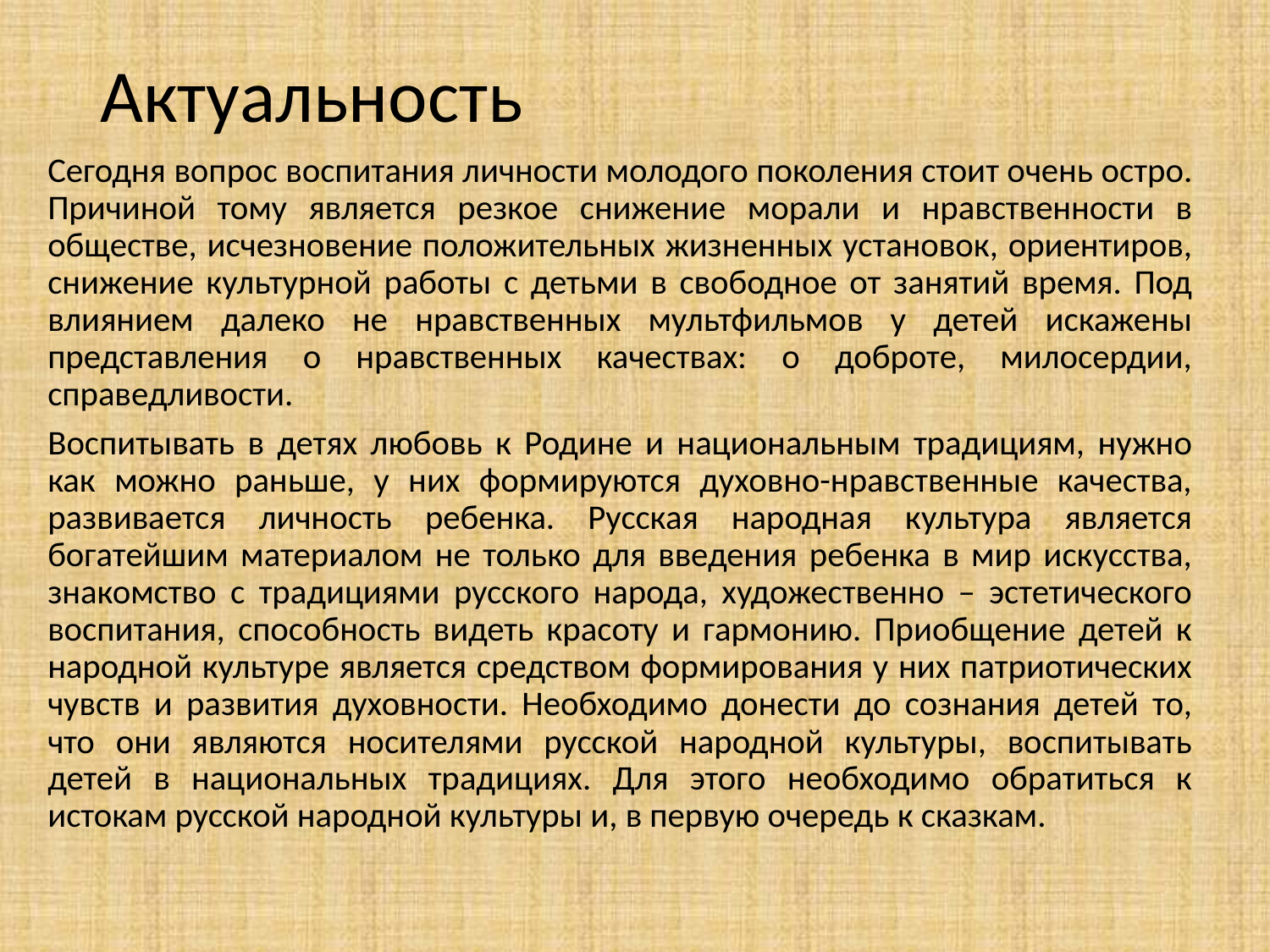

# Актуальность
Сегодня вопрос воспитания личности молодого поколения стоит очень остро. Причиной тому является резкое снижение морали и нравственности в обществе, исчезновение положительных жизненных установок, ориентиров, снижение культурной работы с детьми в свободное от занятий время. Под влиянием далеко не нравственных мультфильмов у детей искажены представления о нравственных качествах: о доброте, милосердии, справедливости.
Воспитывать в детях любовь к Родине и национальным традициям, нужно как можно раньше, у них формируются духовно-нравственные качества, развивается личность ребенка. Русская народная культура является богатейшим материалом не только для введения ребенка в мир искусства, знакомство с традициями русского народа, художественно – эстетического воспитания, способность видеть красоту и гармонию. Приобщение детей к народной культуре является средством формирования у них патриотических чувств и развития духовности. Необходимо донести до сознания детей то, что они являются носителями русской народной культуры, воспитывать детей в национальных традициях. Для этого необходимо обратиться к истокам русской народной культуры и, в первую очередь к сказкам.